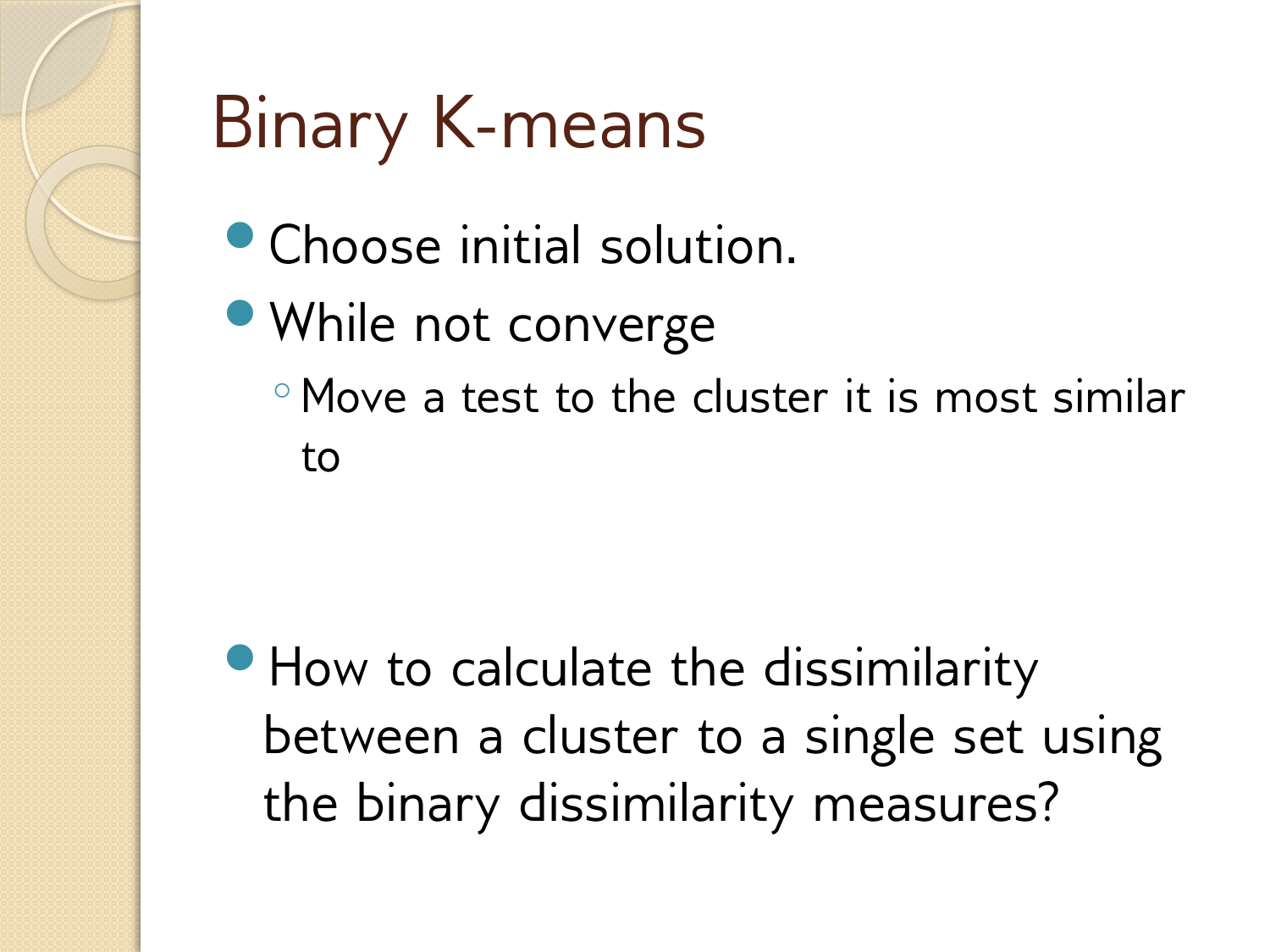

# Binary K-means
Choose initial solution.
While not converge
Move a test to the cluster it is most similar to

How to calculate the dissimilarity between a cluster to a single set using the binary dissimilarity measures?